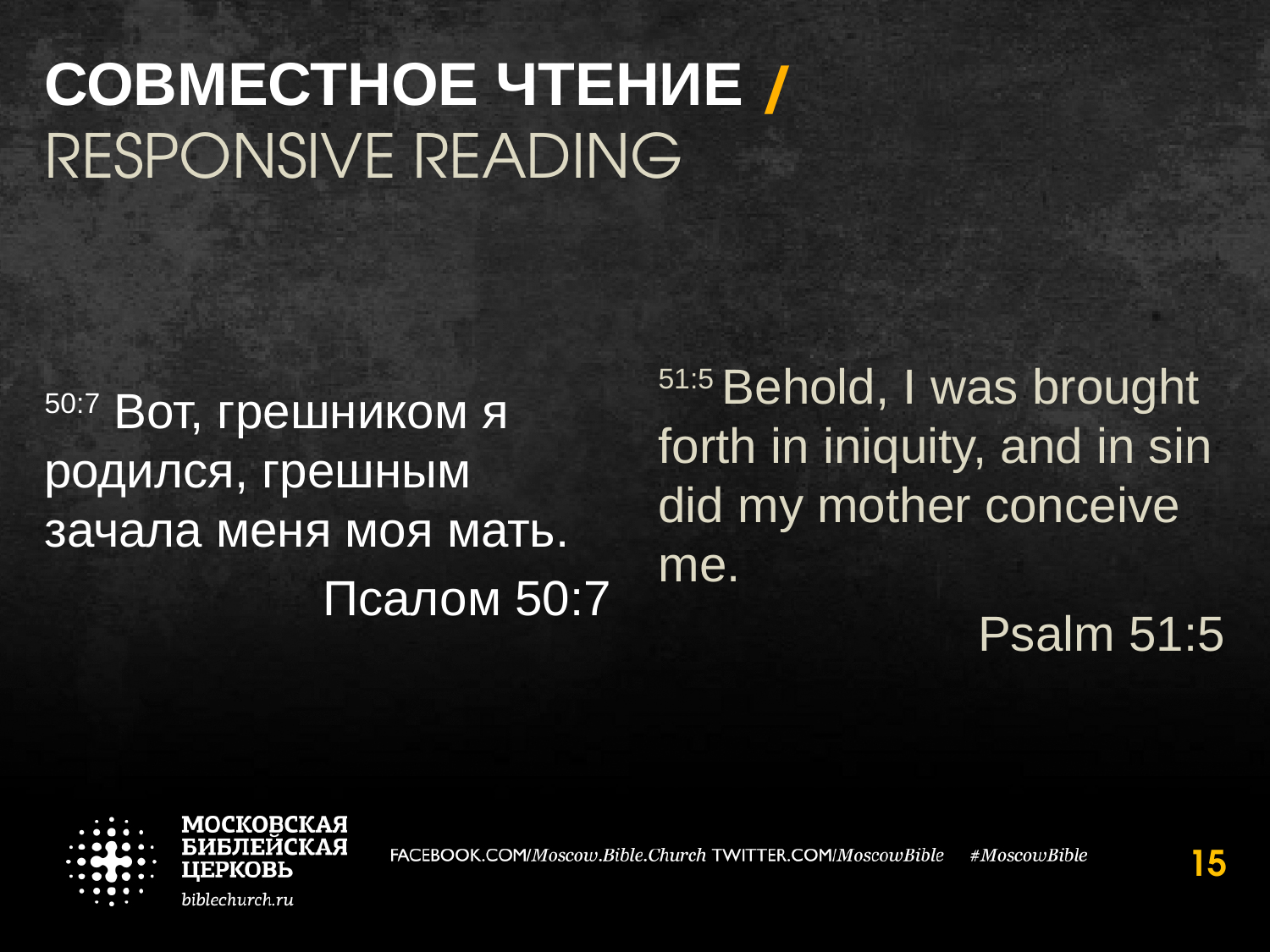

# совместное чтение / responsive reading
50:7 Вот, грешником я родился, грешным зачала меня моя мать.
Псалом 50:7
51:5 Behold, I was brought forth in iniquity, and in sin did my mother conceive me.
Psalm 51:5
15